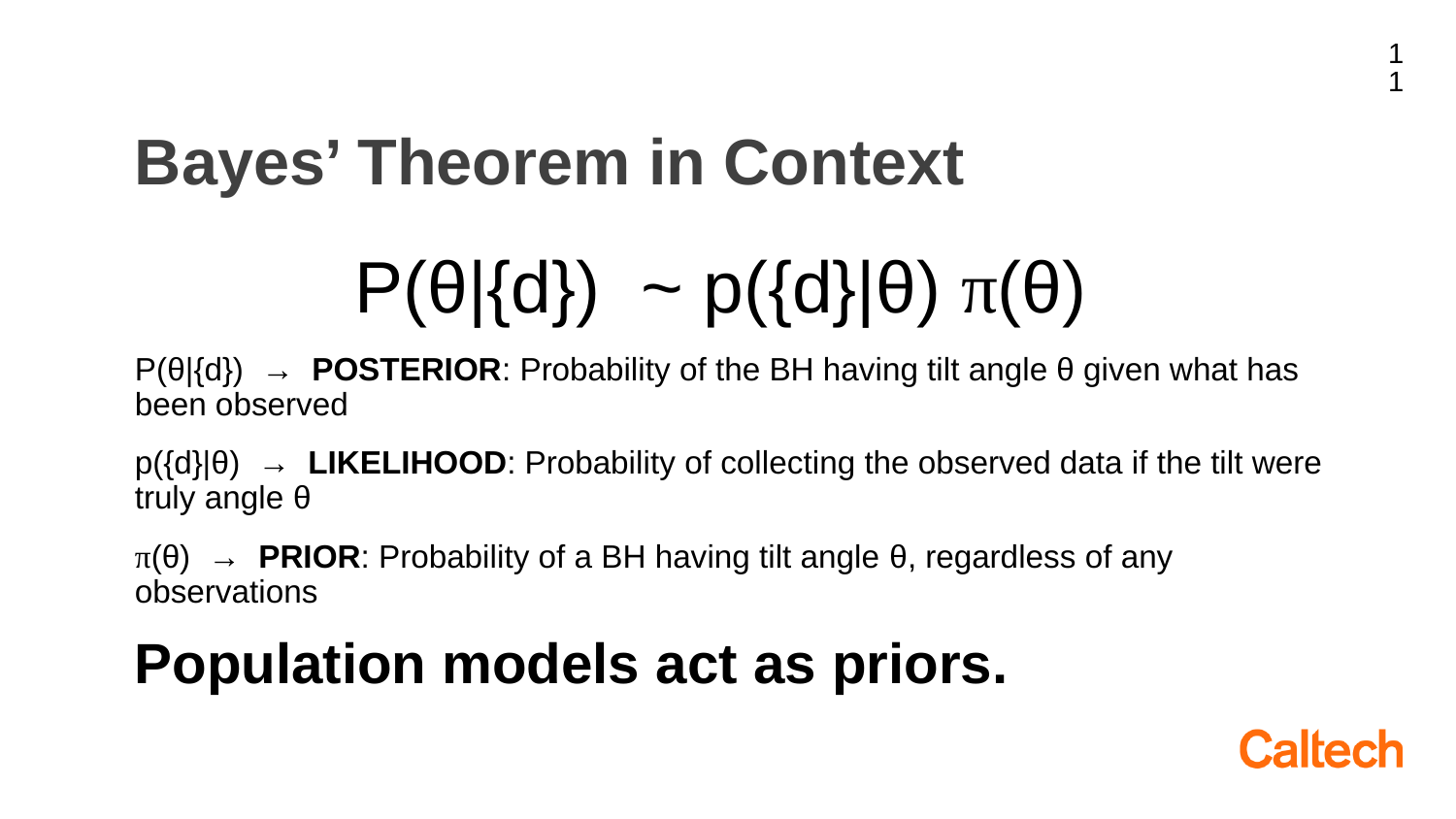

11
Bayes’ Theorem in Context
P(θ|{d})  ~ p({d}|θ) π(θ)
P(θ|{d})  →  POSTERIOR: Probability of the BH having tilt angle θ given what has been observed
p({d}|θ)  →  LIKELIHOOD: Probability of collecting the observed data if the tilt were truly angle θ
π(θ)  →  PRIOR: Probability of a BH having tilt angle θ, regardless of any observations
Population models act as priors.